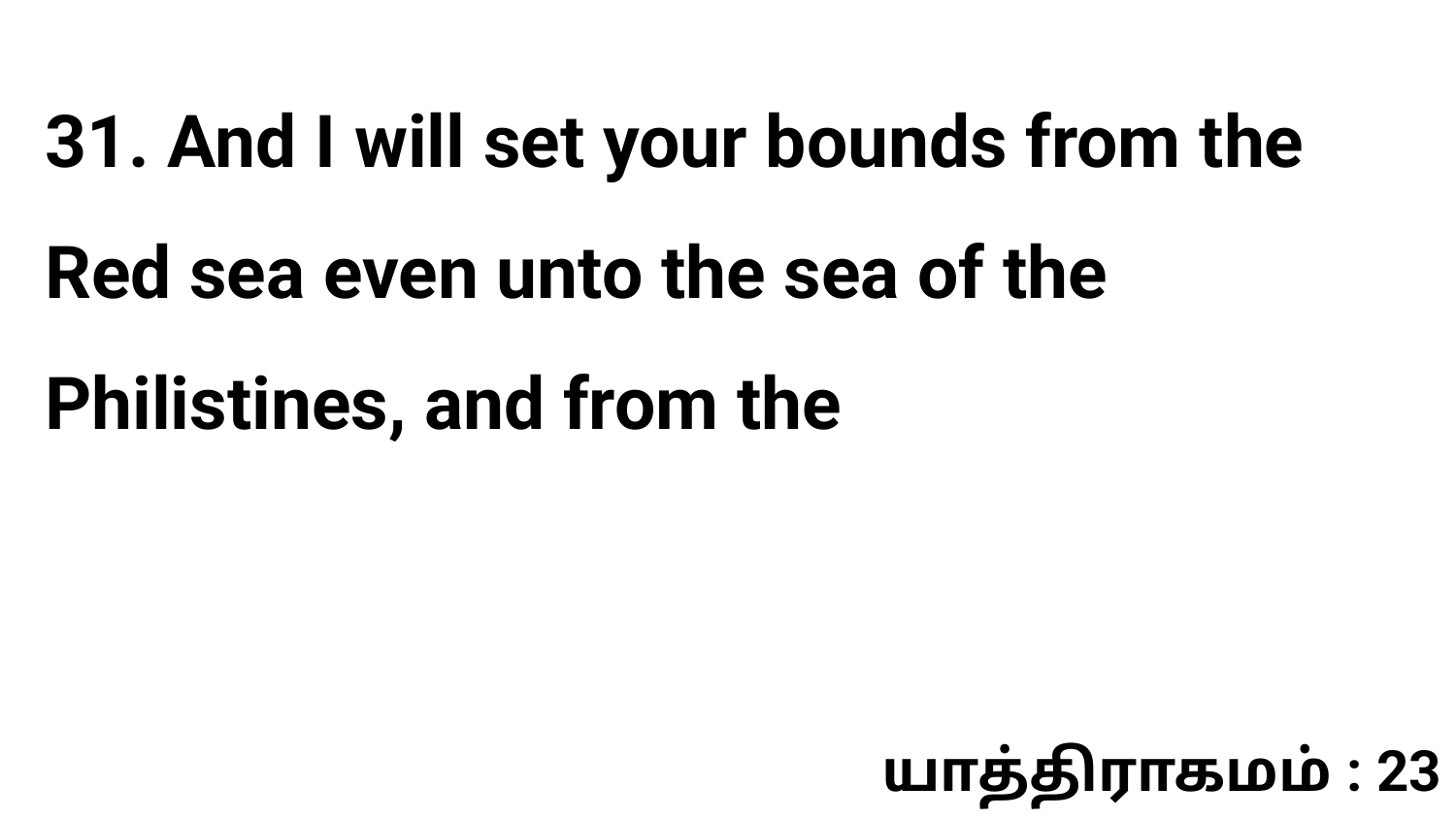

31. And I will set your bounds from the Red sea even unto the sea of the Philistines, and from the
யாத்திராகமம் : 23